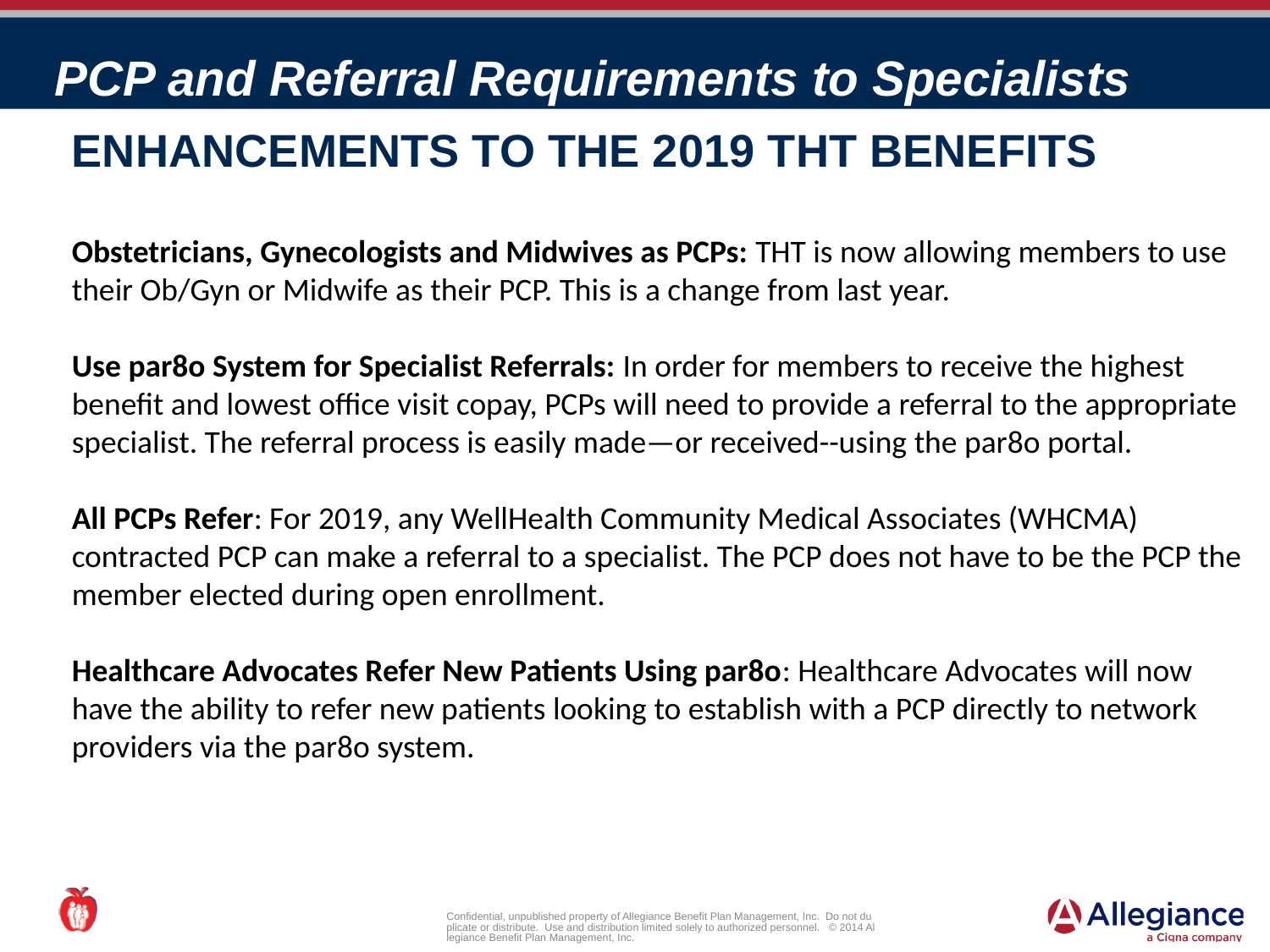

PCP and Referral Requirements to Specialists
Enhancements to the 2019 THT Benefits

Obstetricians, Gynecologists and Midwives as PCPs: THT is now allowing members to use their Ob/Gyn or Midwife as their PCP. This is a change from last year.

Use par8o System for Specialist Referrals: In order for members to receive the highest benefit and lowest office visit copay, PCPs will need to provide a referral to the appropriate specialist. The referral process is easily made—or received--using the par8o portal.

All PCPs Refer: For 2019, any WellHealth Community Medical Associates (WHCMA) contracted PCP can make a referral to a specialist. The PCP does not have to be the PCP the member elected during open enrollment.

Healthcare Advocates Refer New Patients Using par8o: Healthcare Advocates will now have the ability to refer new patients looking to establish with a PCP directly to network providers via the par8o system.

Confidential, unpublished property of Allegiance Benefit Plan Management, Inc.  Do not duplicate or distribute.  Use and distribution limited solely to authorized personnel.   © 2014 Allegiance Benefit Plan Management, Inc.